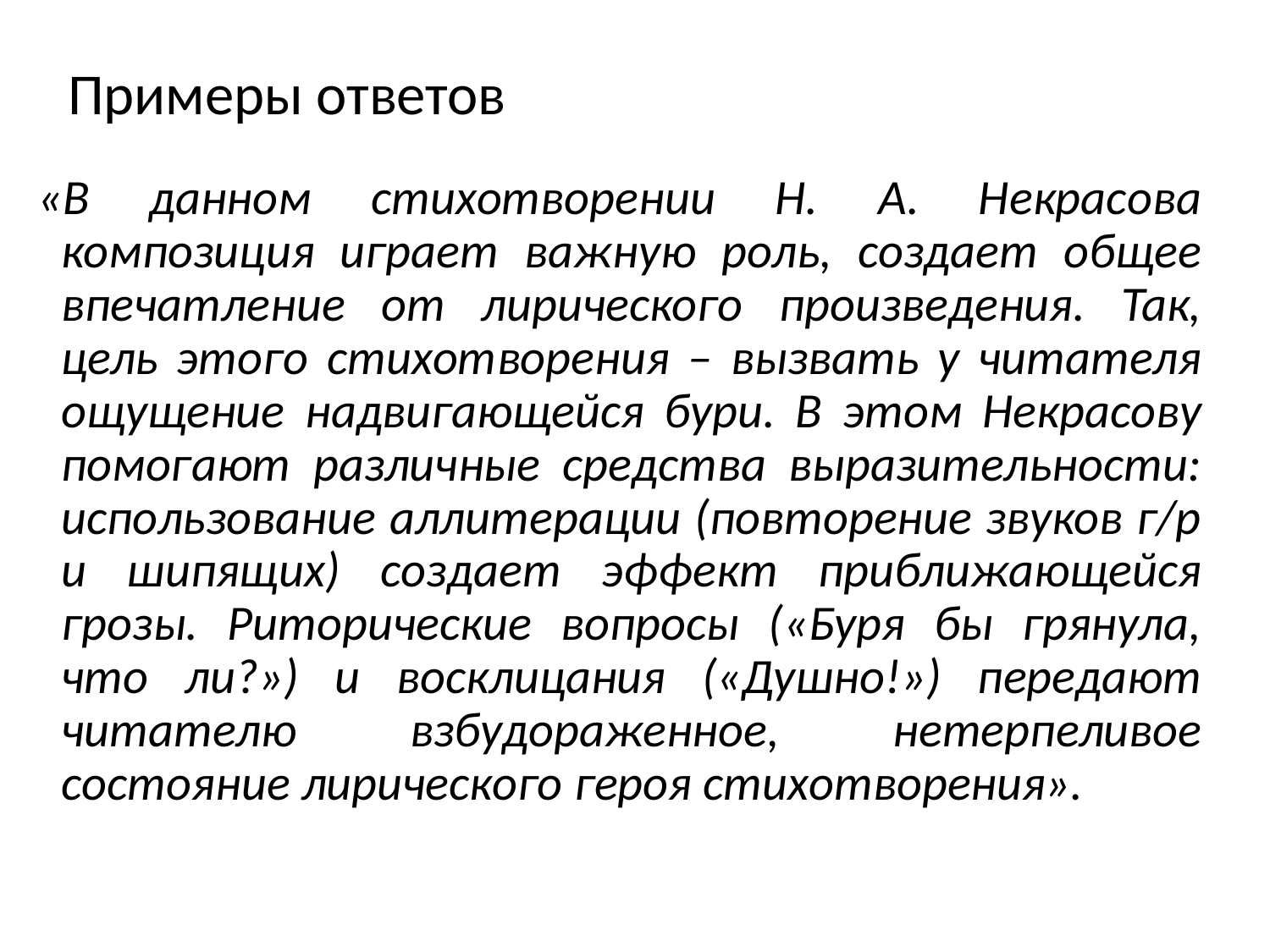

# Примеры ответов
«В данном стихотворении Н. А. Некрасова композиция играет важную роль, создает общее впечатление от лирического произведения. Так, цель этого стихотворения – вызвать у читателя ощущение надвигающейся бури. В этом Некрасову помогают различные средства выразительности: использование аллитерации (повторение звуков г/р и шипящих) создает эффект приближающейся грозы. Риторические вопросы («Буря бы грянула, что ли?») и восклицания («Душно!») передают читателю взбудораженное, нетерпеливое состояние лирического героя стихотворения».